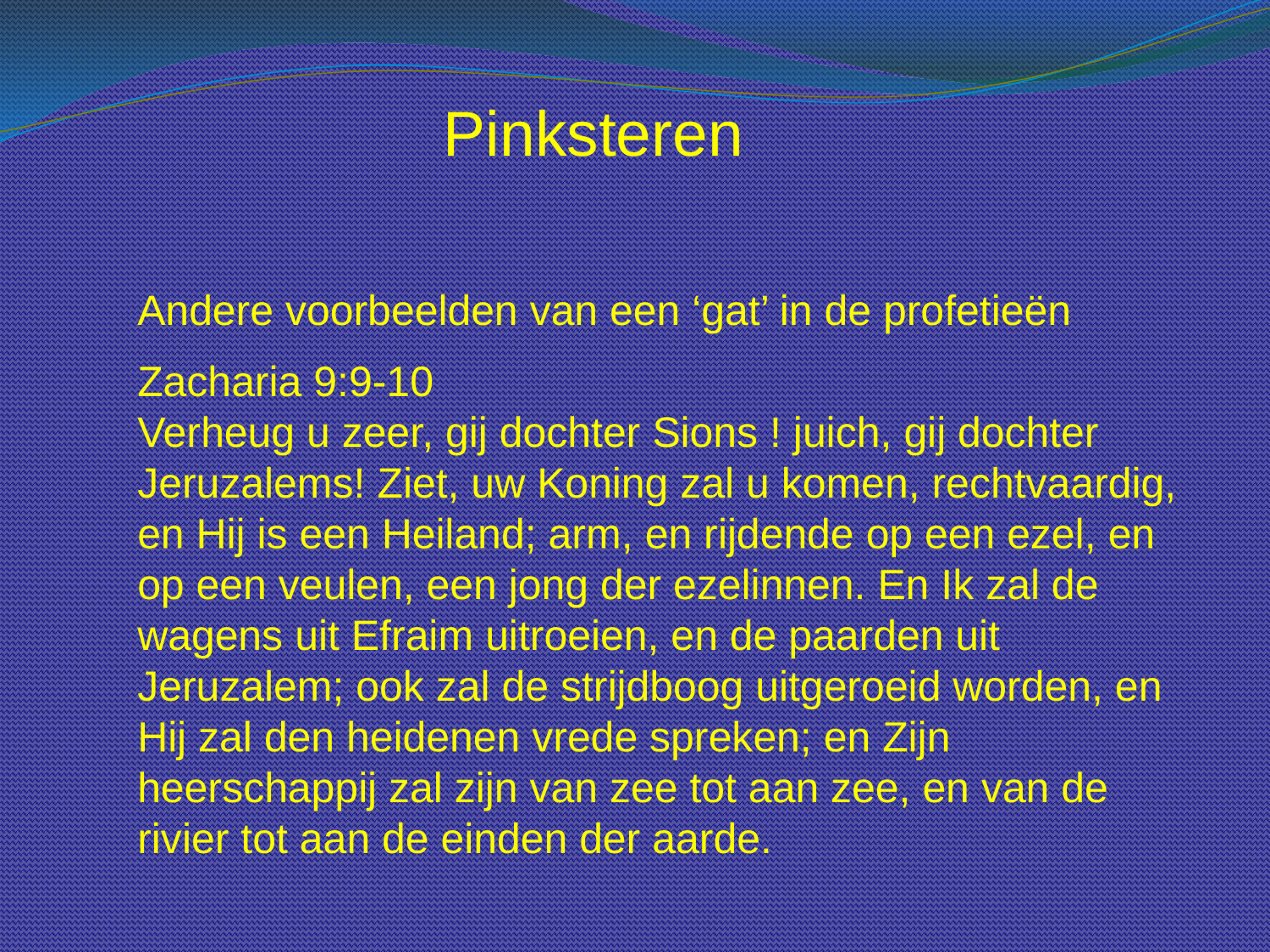

Pinksteren
Andere voorbeelden van een ‘gat’ in de profetieën
Zacharia 9:9-10
Verheug u zeer, gij dochter Sions ! juich, gij dochter Jeruzalems! Ziet, uw Koning zal u komen, rechtvaardig, en Hij is een Heiland; arm, en rijdende op een ezel, en op een veulen, een jong der ezelinnen. En Ik zal de wagens uit Efraim uitroeien, en de paarden uit Jeruzalem; ook zal de strijdboog uitgeroeid worden, en Hij zal den heidenen vrede spreken; en Zijn heerschappij zal zijn van zee tot aan zee, en van de rivier tot aan de einden der aarde.